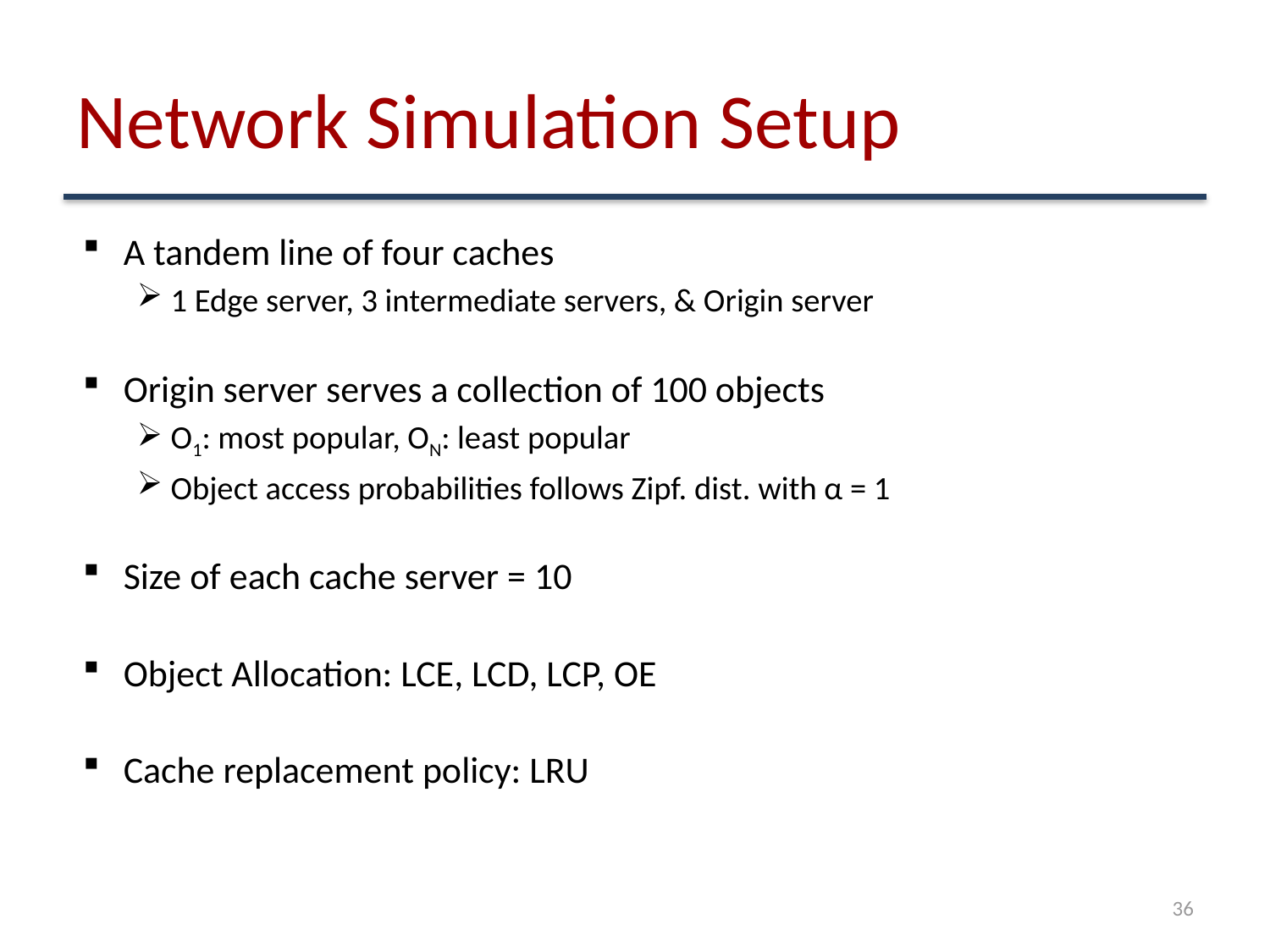

# Network Simulation Setup
A tandem line of four caches
1 Edge server, 3 intermediate servers, & Origin server
Origin server serves a collection of 100 objects
O1: most popular, ON: least popular
Object access probabilities follows Zipf. dist. with α = 1
Size of each cache server = 10
Object Allocation: LCE, LCD, LCP, OE
Cache replacement policy: LRU
36